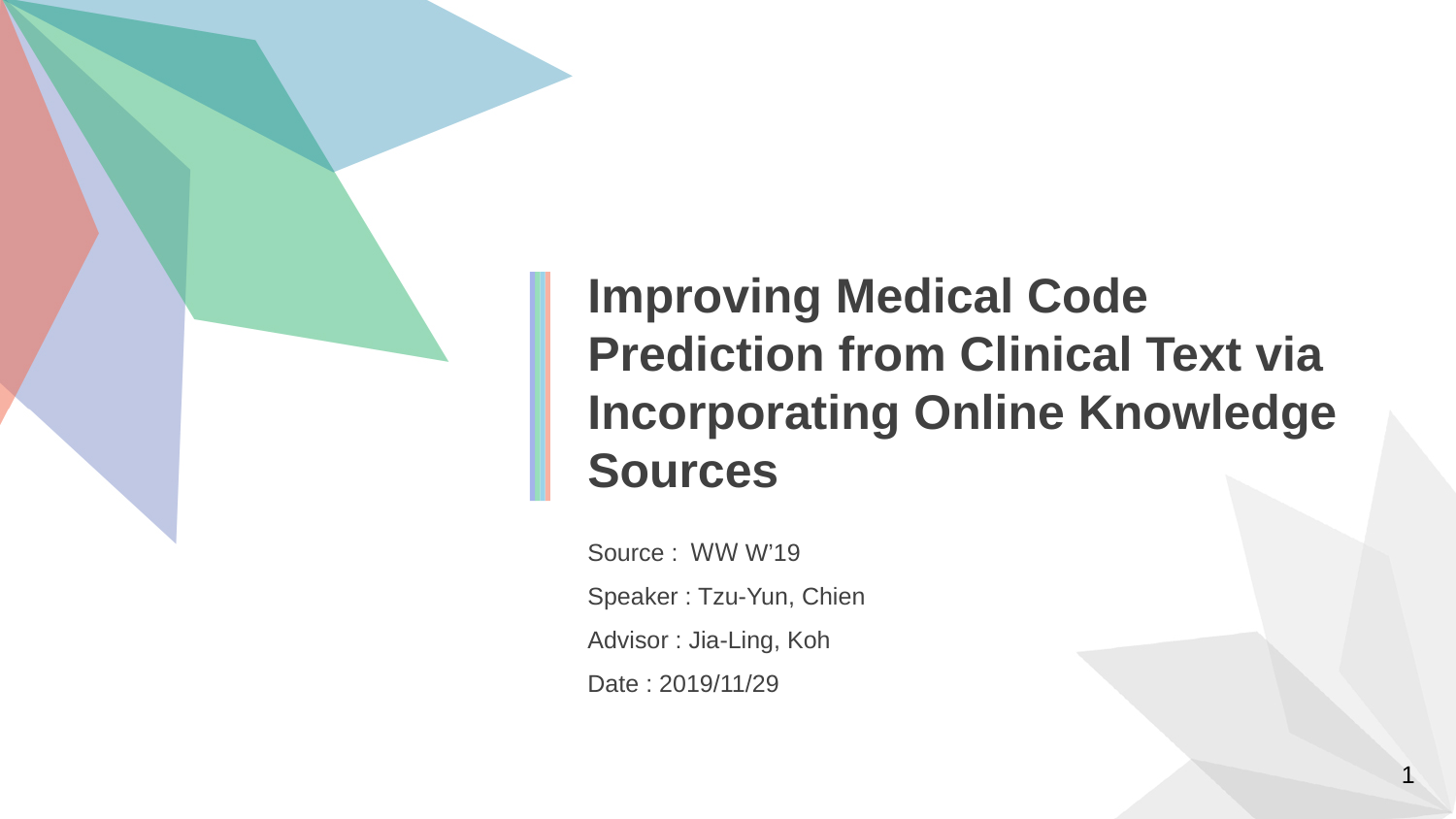

Improving Medical Code Prediction from Clinical Text via Incorporating Online Knowledge Sources

Source : ＷＷW’19
Speaker : Tzu-Yun, Chien
Advisor : Jia-Ling, Koh
Date : 2019/11/29

1